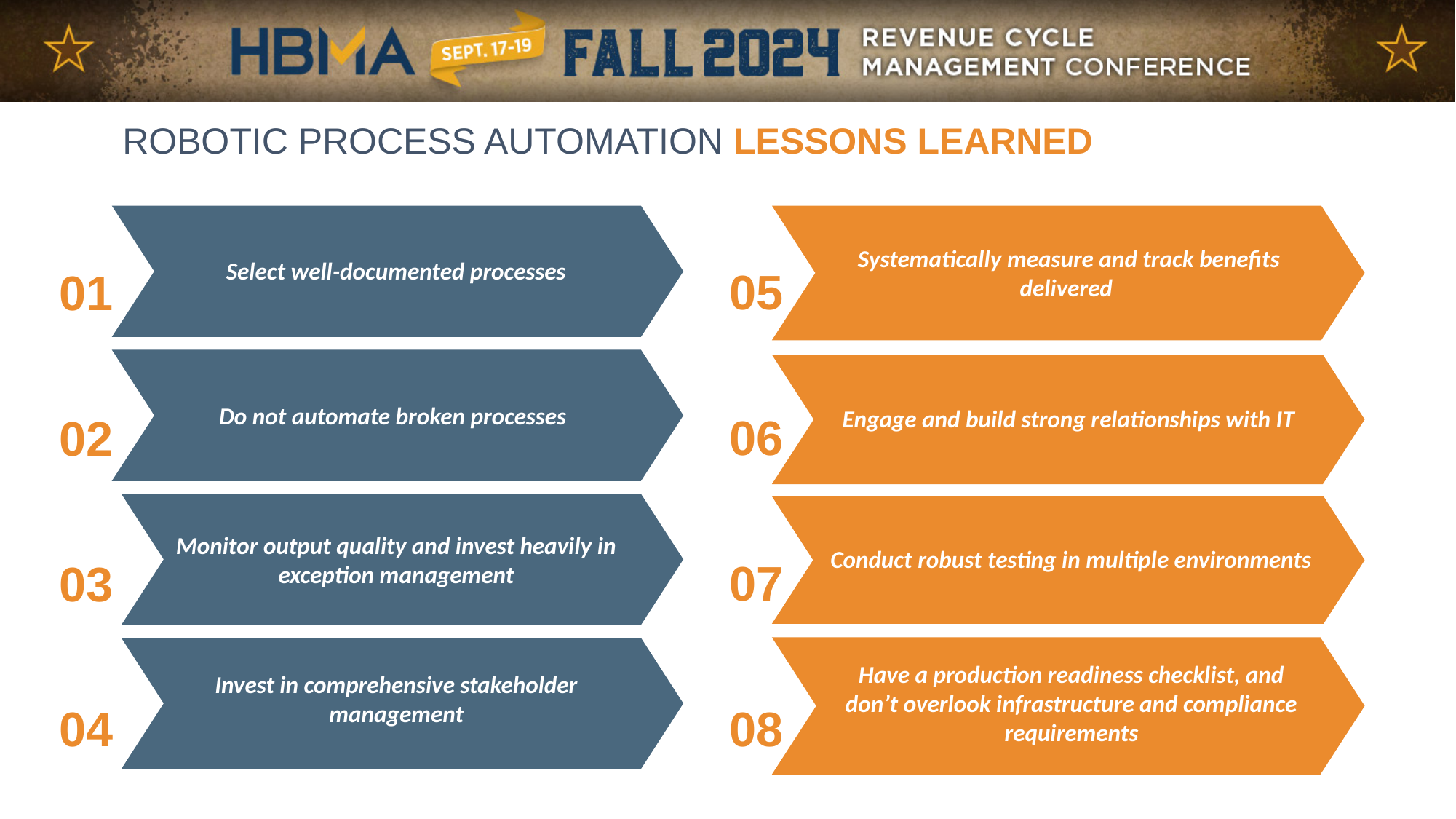

ROBOTIC PROCESS AUTOMATION LESSONS LEARNED
05
06
07
08
01
02
03
04

Systematically measure and track benefits delivered
Select well-documented processes

Do not automate broken processes
Engage and build strong relationships with IT

Monitor output quality and invest heavily in exception management
Conduct robust testing in multiple environments

Have a production readiness checklist, and don’t overlook infrastructure and compliance requirements
Invest in comprehensive stakeholder management